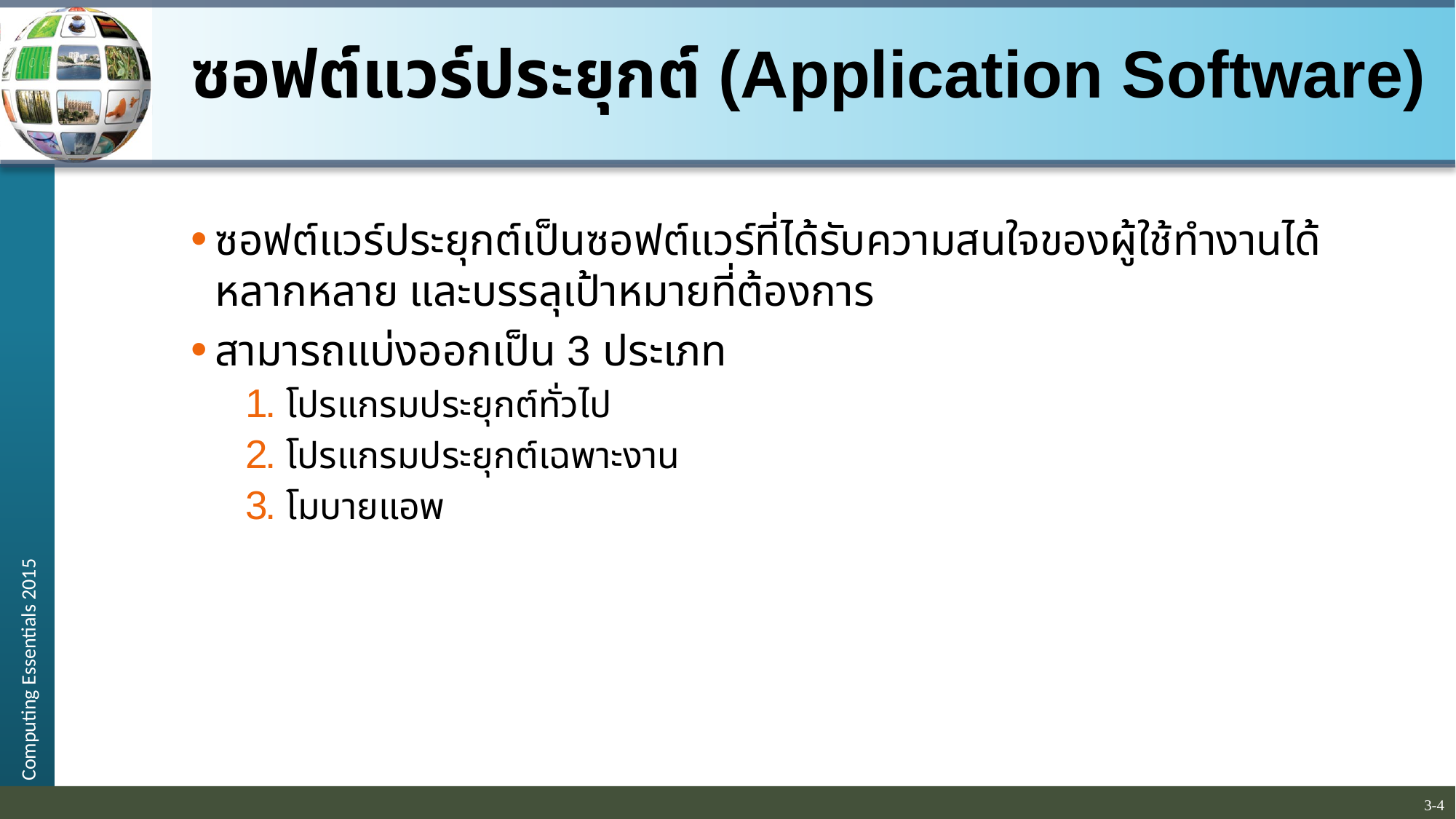

# ซอฟต์แวร์ประยุกต์ (Application Software)
ซอฟต์แวร์ประยุกต์เป็นซอฟต์แวร์ที่ได้รับความสนใจของผู้ใช้ทำงานได้หลากหลาย และบรรลุเป้าหมายที่ต้องการ
สามารถแบ่งออกเป็น 3 ประเภท
โปรแกรมประยุกต์ทั่วไป
โปรแกรมประยุกต์เฉพาะงาน
โมบายแอพ